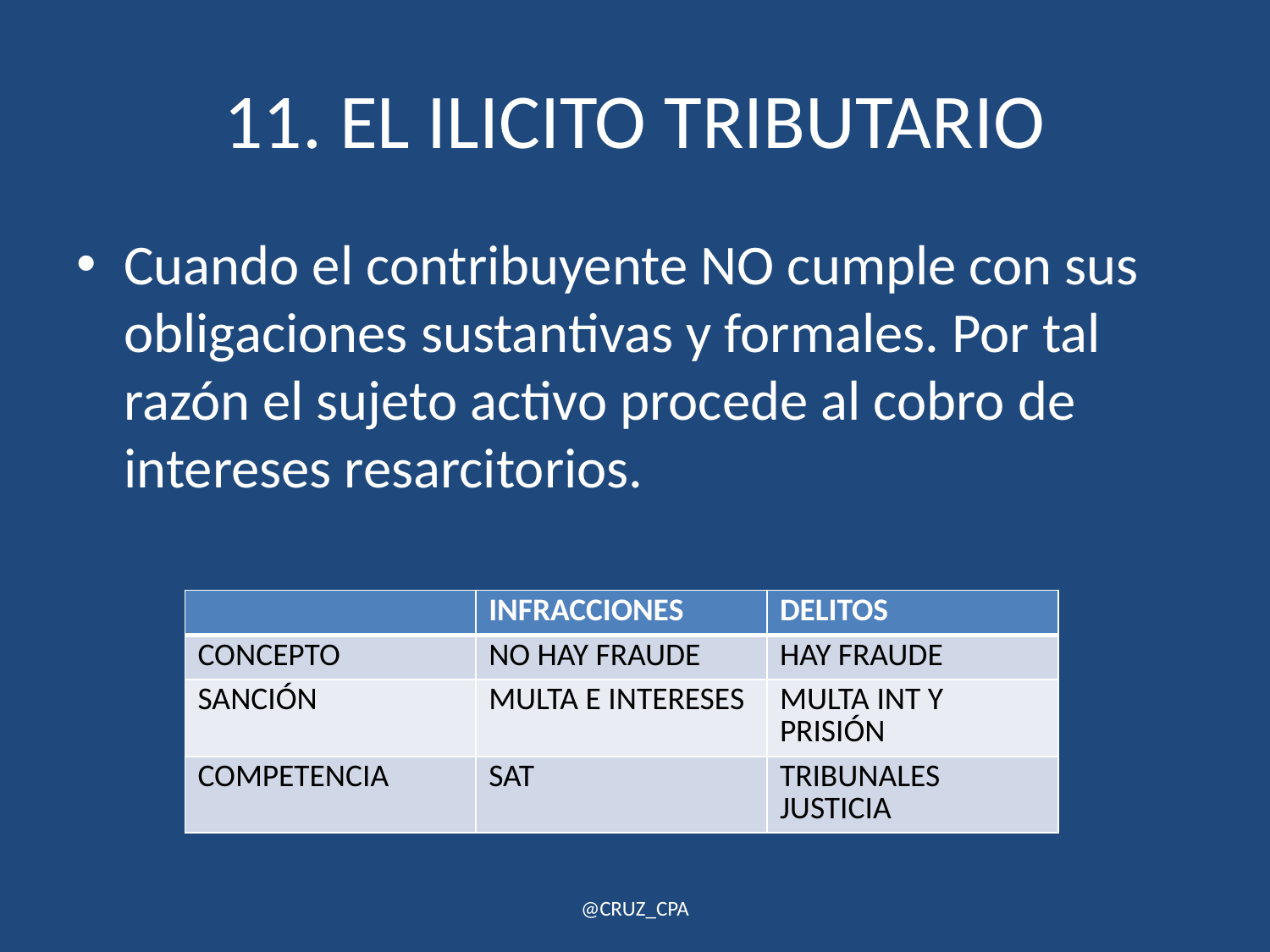

# 11. EL ILICITO TRIBUTARIO
Cuando el contribuyente NO cumple con sus obligaciones sustantivas y formales. Por tal razón el sujeto activo procede al cobro de intereses resarcitorios.

|  | INFRACCIONES | DELITOS |
| --- | --- | --- |
| CONCEPTO | NO HAY FRAUDE | HAY FRAUDE |
| SANCIÓN | MULTA E INTERESES | MULTA INT Y PRISIÓN |
| COMPETENCIA | SAT | TRIBUNALES JUSTICIA |
@CRUZ_CPA